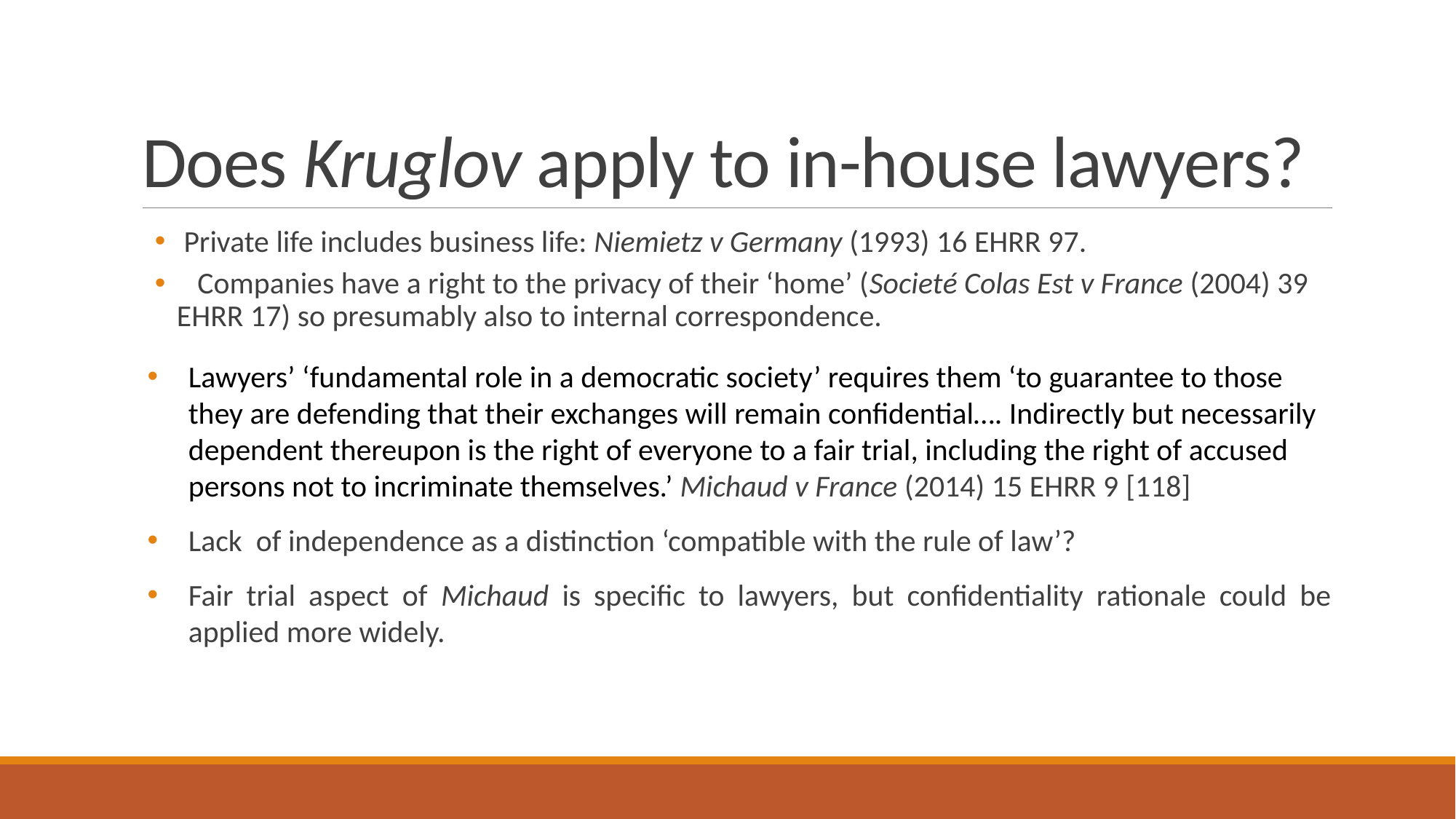

# Does Kruglov apply to in-house lawyers?
 Private life includes business life: Niemietz v Germany (1993) 16 EHRR 97.
   Companies have a right to the privacy of their ‘home’ (Societé Colas Est v France (2004) 39 EHRR 17) so presumably also to internal correspondence.
Lawyers’ ‘fundamental role in a democratic society’ requires them ‘to guarantee to those they are defending that their exchanges will remain confidential…. Indirectly but necessarily dependent thereupon is the right of everyone to a fair trial, including the right of accused persons not to incriminate themselves.’ Michaud v France (2014) 15 EHRR 9 [118]
Lack  of independence as a distinction ‘compatible with the rule of law’?
Fair trial aspect of Michaud is specific to lawyers, but confidentiality rationale could be applied more widely.